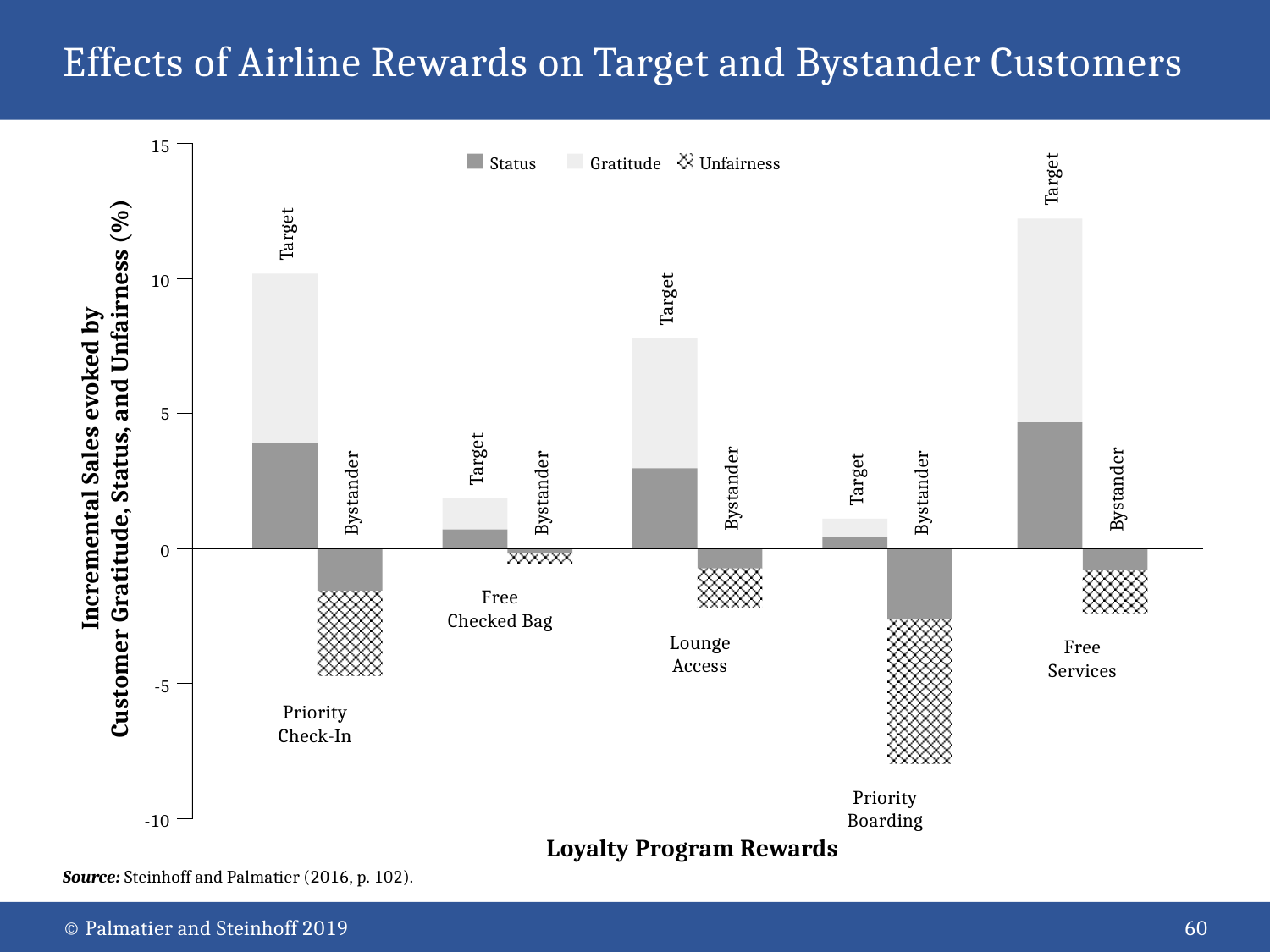

# Effects of Airline Rewards on Target and Bystander Customers
15

Status
Gratitude
Unfairness
Target

Target

10
Target

5
Target

Incremental Sales evoked by
Customer Gratitude, Status, and Unfairness (%)

Bystander
Bystander
Bystander
Bystander
Bystander
Target

0

Free
Checked Bag

Lounge
Access
Free
Services
-5

Priority
Check-In
Priority
Boarding
-10

Loyalty Program Rewards
Source: Steinhoff and Palmatier (2016, p. 102).
© Palmatier and Steinhoff 2019
60